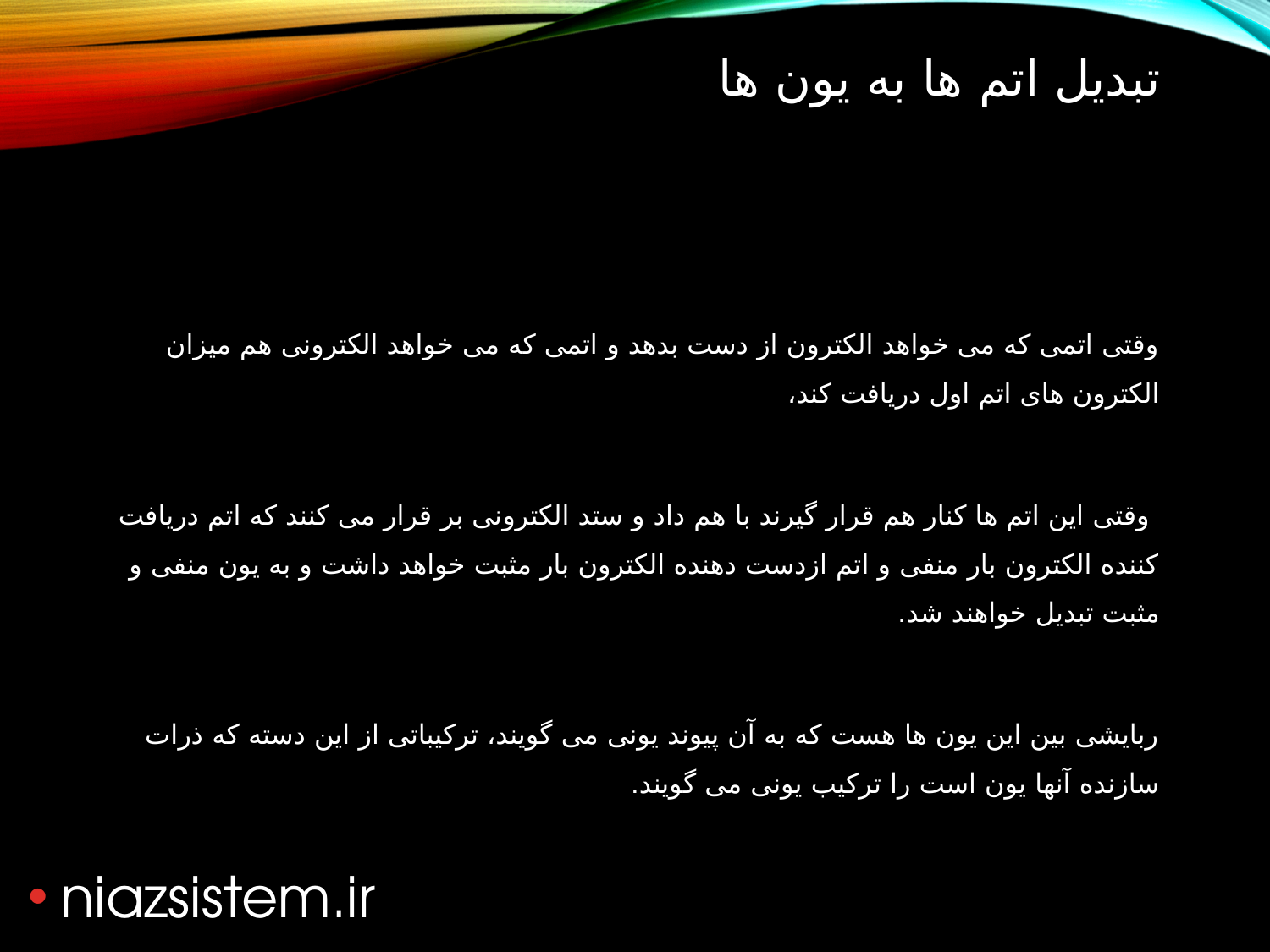

# تبدیل اتم ها به یون ها
وقتی اتمی که می خواهد الکترون از دست بدهد و اتمی که می خواهد الکترونی هم میزان الکترون های اتم اول دریافت کند،

 وقتی این اتم ها کنار هم قرار گیرند با هم داد و ستد الکترونی بر قرار می کنند که اتم دریافت کننده الکترون بار منفی و اتم ازدست دهنده الکترون بار مثبت خواهد داشت و به یون منفی و مثبت تبدیل خواهند شد.

ربایشی بین این یون ها هست که به آن پیوند یونی می گویند، ترکیباتی از این دسته که ذرات سازنده آنها یون است را ترکیب یونی می گویند.

niazsistem.ir